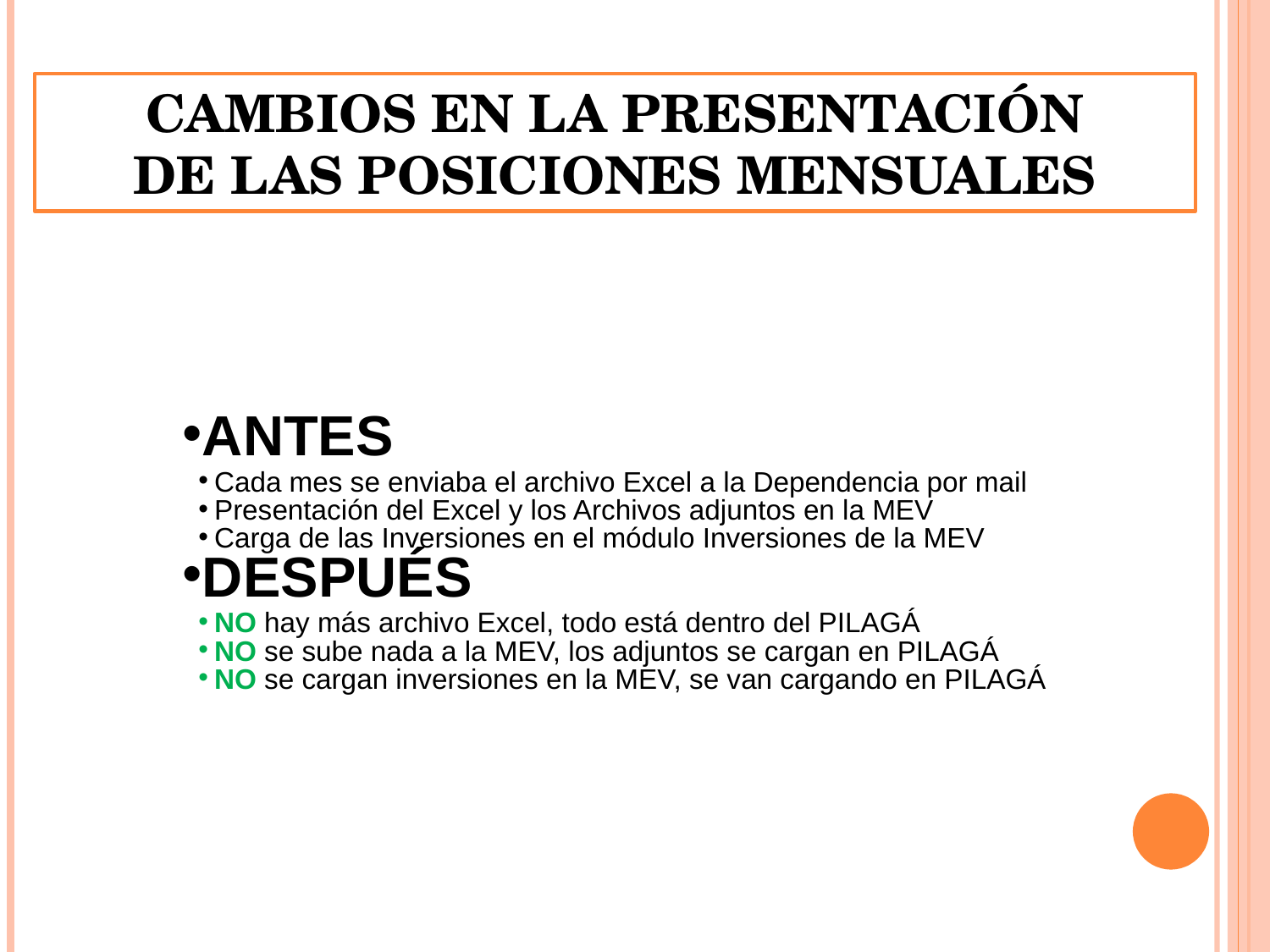

# CAMBIOS EN LA PRESENTACIÓN DE LAS POSICIONES MENSUALES
ANTES
Cada mes se enviaba el archivo Excel a la Dependencia por mail
Presentación del Excel y los Archivos adjuntos en la MEV
Carga de las Inversiones en el módulo Inversiones de la MEV
DESPUÉS
NO hay más archivo Excel, todo está dentro del PILAGÁ
NO se sube nada a la MEV, los adjuntos se cargan en PILAGÁ
NO se cargan inversiones en la MEV, se van cargando en PILAGÁ